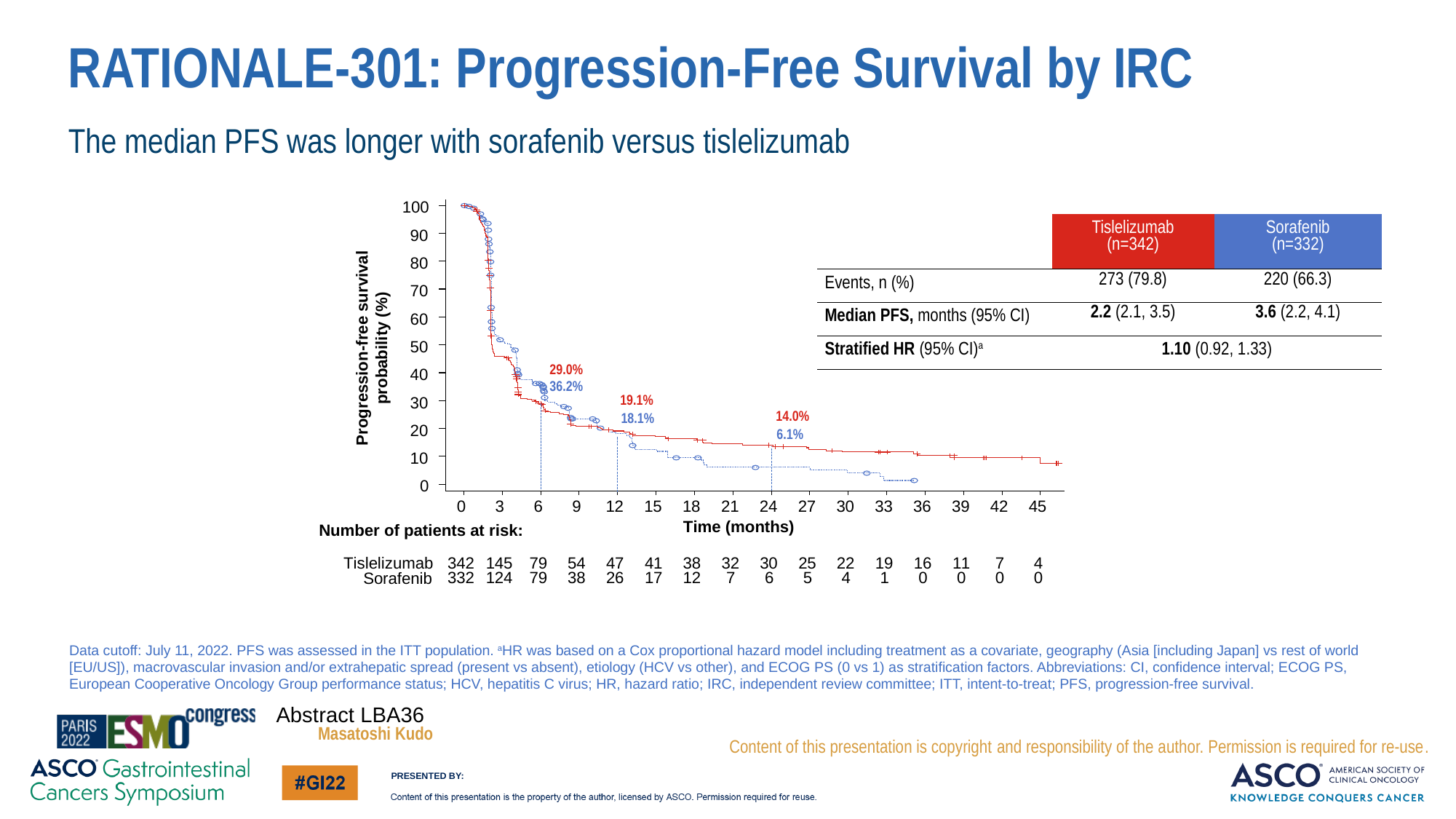

# RATIONALE-301: Progression-Free Survival by IRC
The median PFS was longer with sorafenib versus tislelizumab
100
90
80
70
60
50
40
30
20
10
0

|  | Tislelizumab (n=342) | Sorafenib (n=332) |
| --- | --- | --- |
| Events, n (%) | 273 (79.8) | 220 (66.3) |
| Median PFS, months (95% CI) | 2.2 (2.1, 3.5) | 3.6 (2.2, 4.1) |
| Stratified HR (95% CI)a | 1.10 (0.92, 1.33) |  |
Progression-free survival
probability (%)
29.0%
36.2%
19.1%
14.0%
18.1%
6.1%
0
3
6
9
12
15
18
21
24
27
30
33
36
39
42
45
Time (months)
Number of patients at risk:
342
145
79
54
47
41
38
32
30
25
22
19
16
1
1
7
4
Tislelizumab
332
124
79
38
26
17
12
7
6
5
4
1
0
0
0
0
Sorafenib
Data cutoff: July 11, 2022. PFS was assessed in the ITT population. aHR was based on a Cox proportional hazard model including treatment as a covariate, geography (Asia [including Japan] vs rest of world [EU/US]), macrovascular invasion and/or extrahepatic spread (present vs absent), etiology (HCV vs other), and ECOG PS (0 vs 1) as stratification factors. Abbreviations: CI, confidence interval; ECOG PS, European Cooperative Oncology Group performance status; HCV, hepatitis C virus; HR, hazard ratio; IRC, independent review committee; ITT, intent-to-treat; PFS, progression-free survival.
Abstract LBA36
Masatoshi Kudo